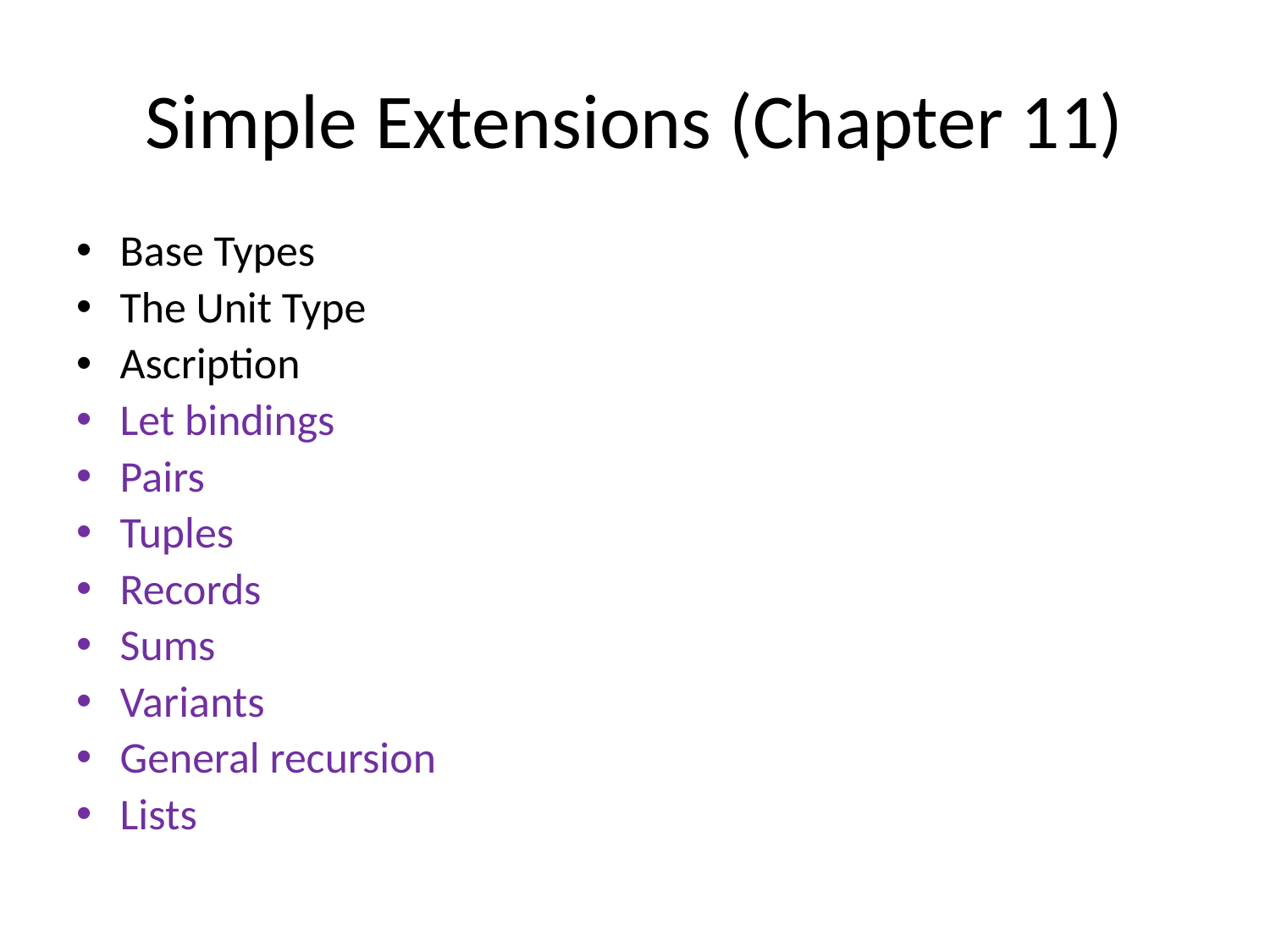

# Simple Extensions (Chapter 11)
Base Types
The Unit Type
Ascription
Let bindings
Pairs
Tuples
Records
Sums
Variants
General recursion
Lists